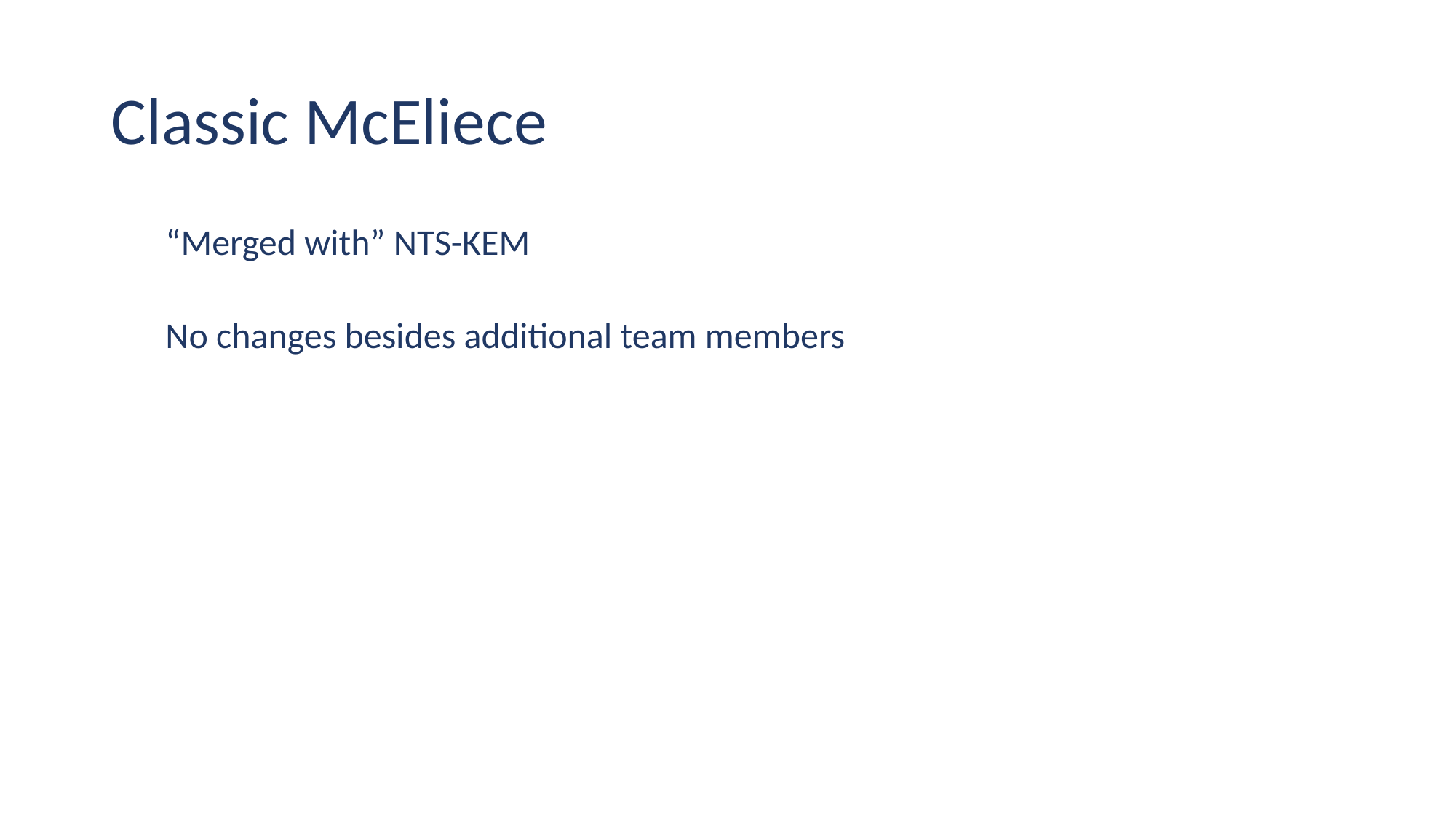

# Classic McEliece
“Merged with” NTS-KEM

No changes besides additional team members